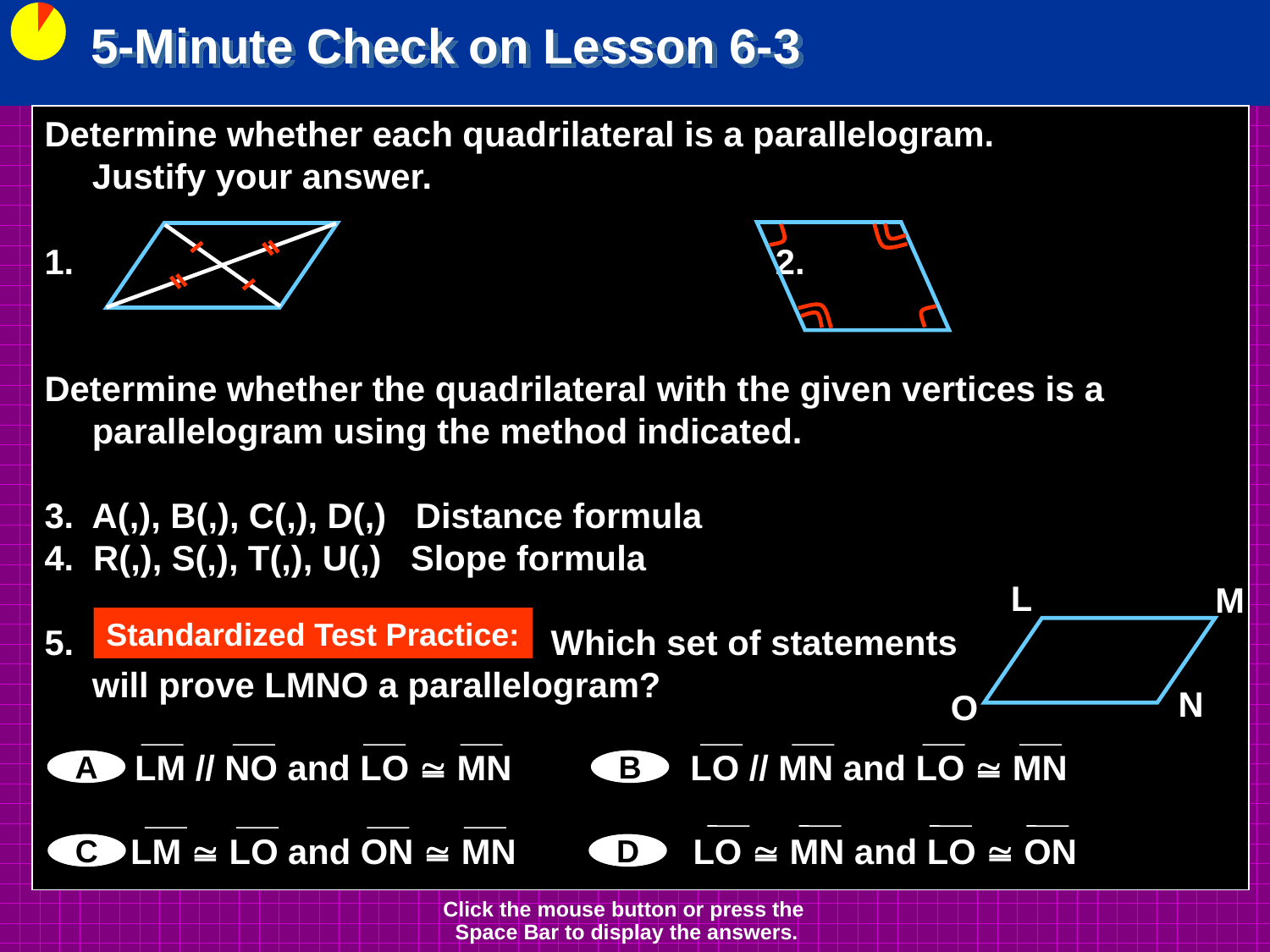

5-Minute Check on Lesson 6-3

Determine whether each quadrilateral is a parallelogram.
Justify your answer.

 				                  2.

Determine whether the quadrilateral with the given vertices is a parallelogram using the method indicated.

3.  A(,), B(,), C(,), D(,)   Distance formula
4.  R(,), S(,), T(,), U(,)   Slope formula

5.                                                 Which set of statements
will prove LMNO a parallelogram?

L
M
Standardized Test Practice:

N
O
LM // NO and LO ≅ MN
LO // MN and LO ≅ MN

A
B
LM ≅ LO and ON ≅ MN
LO ≅ MN and LO ≅ ON

C
D
Click the mouse button or press the
Space Bar to display the answers.